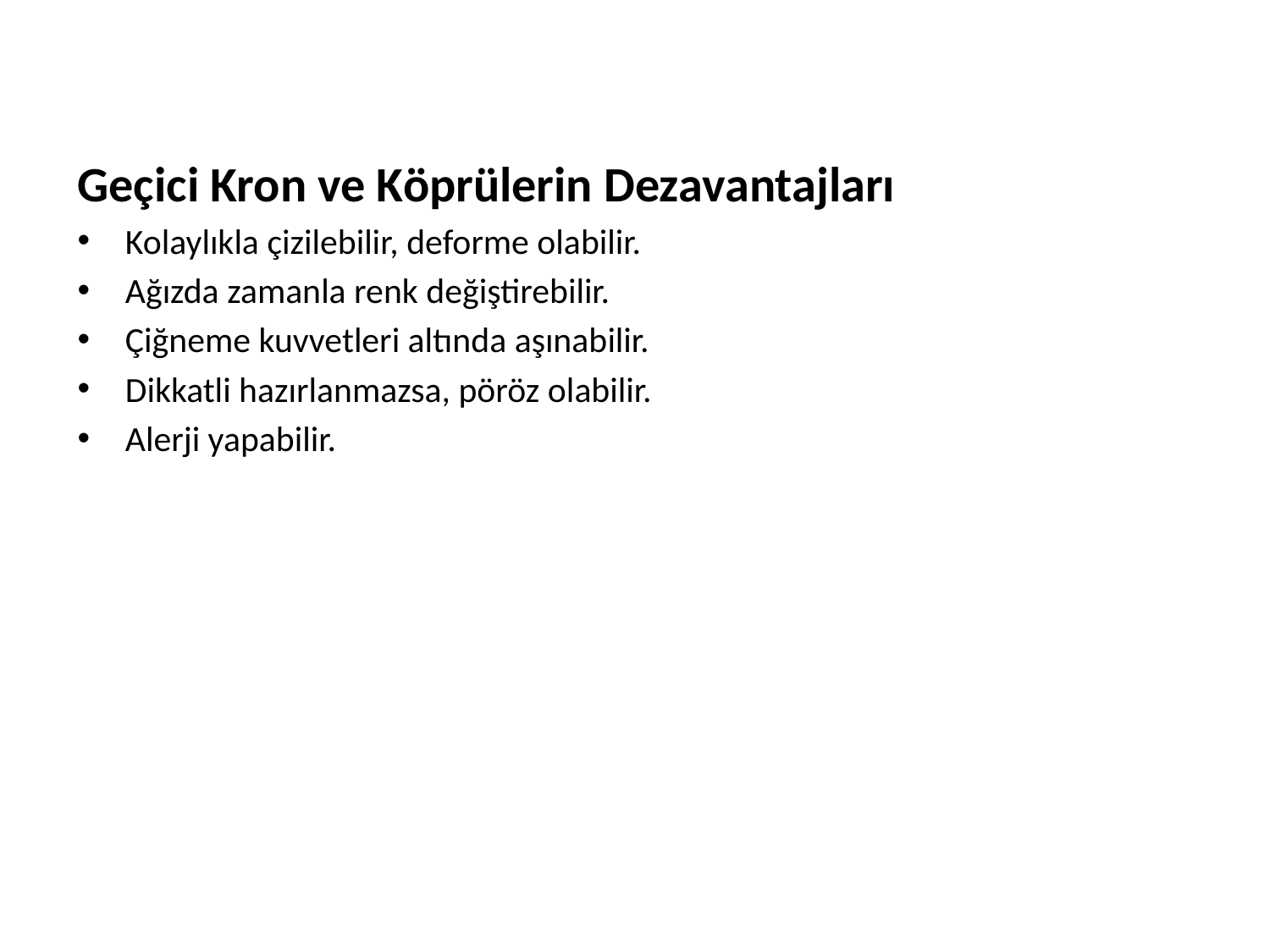

Geçici Kron ve Köprülerin Dezavantajları
Kolaylıkla çizilebilir, deforme olabilir.
Ağızda zamanla renk değiştirebilir.
Çiğneme kuvvetleri altında aşınabilir.
Dikkatli hazırlanmazsa, pöröz olabilir.
Alerji yapabilir.